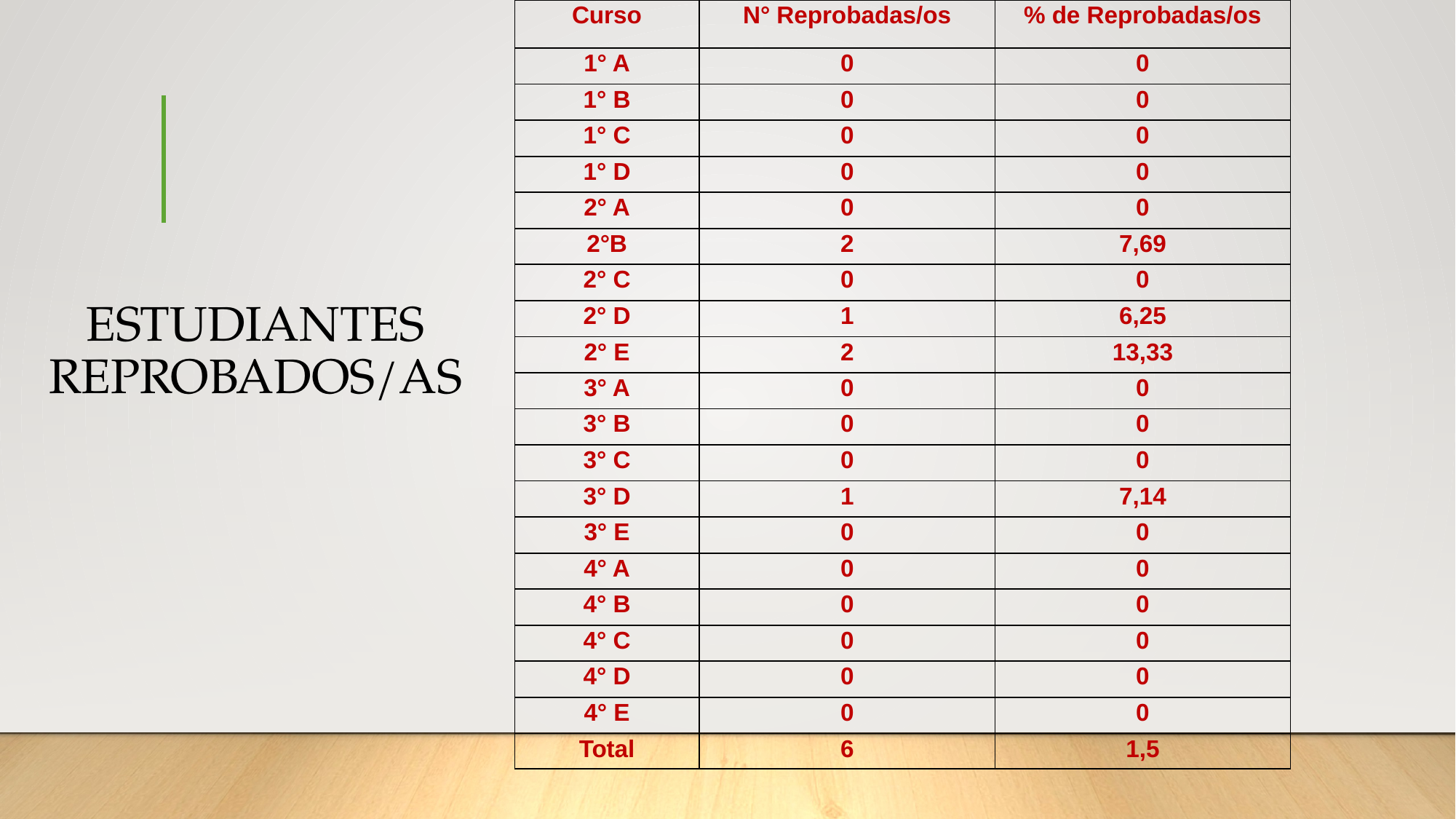

| Curso | N° Reprobadas/os | % de Reprobadas/os |
| --- | --- | --- |
| 1° A | 0 | 0 |
| 1° B | 0 | 0 |
| 1° C | 0 | 0 |
| 1° D | 0 | 0 |
| 2° A | 0 | 0 |
| 2°B | 2 | 7,69 |
| 2° C | 0 | 0 |
| 2° D | 1 | 6,25 |
| 2° E | 2 | 13,33 |
| 3° A | 0 | 0 |
| 3° B | 0 | 0 |
| 3° C | 0 | 0 |
| 3° D | 1 | 7,14 |
| 3° E | 0 | 0 |
| 4° A | 0 | 0 |
| 4° B | 0 | 0 |
| 4° C | 0 | 0 |
| 4° D | 0 | 0 |
| 4° E | 0 | 0 |
| Total | 6 | 1,5 |
# ESTUDIANTES REPROBADOS/AS